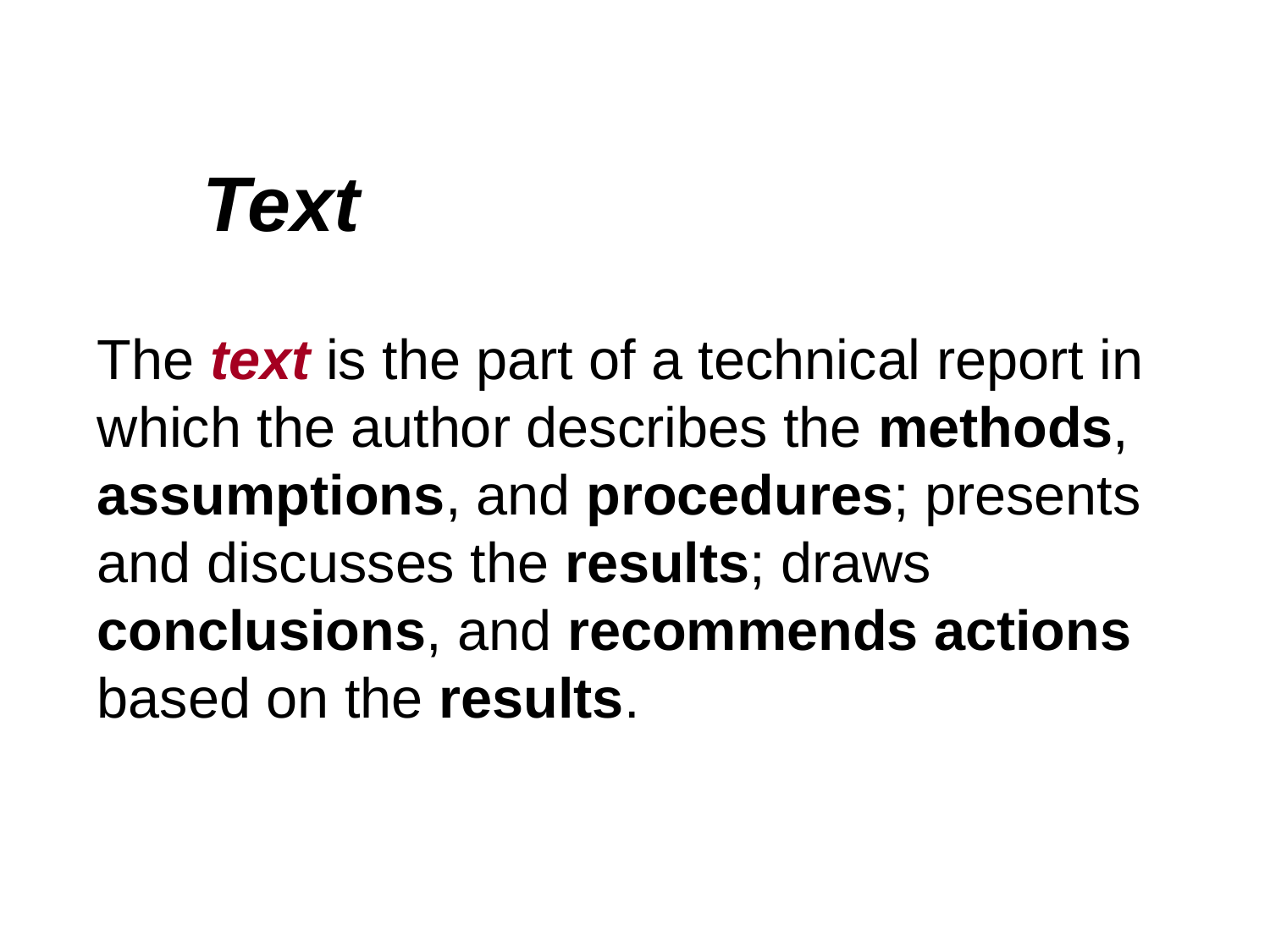

Text
The text is the part of a technical report in which the author describes the methods, assumptions, and procedures; presents and discusses the results; draws conclusions, and recommends actions based on the results.